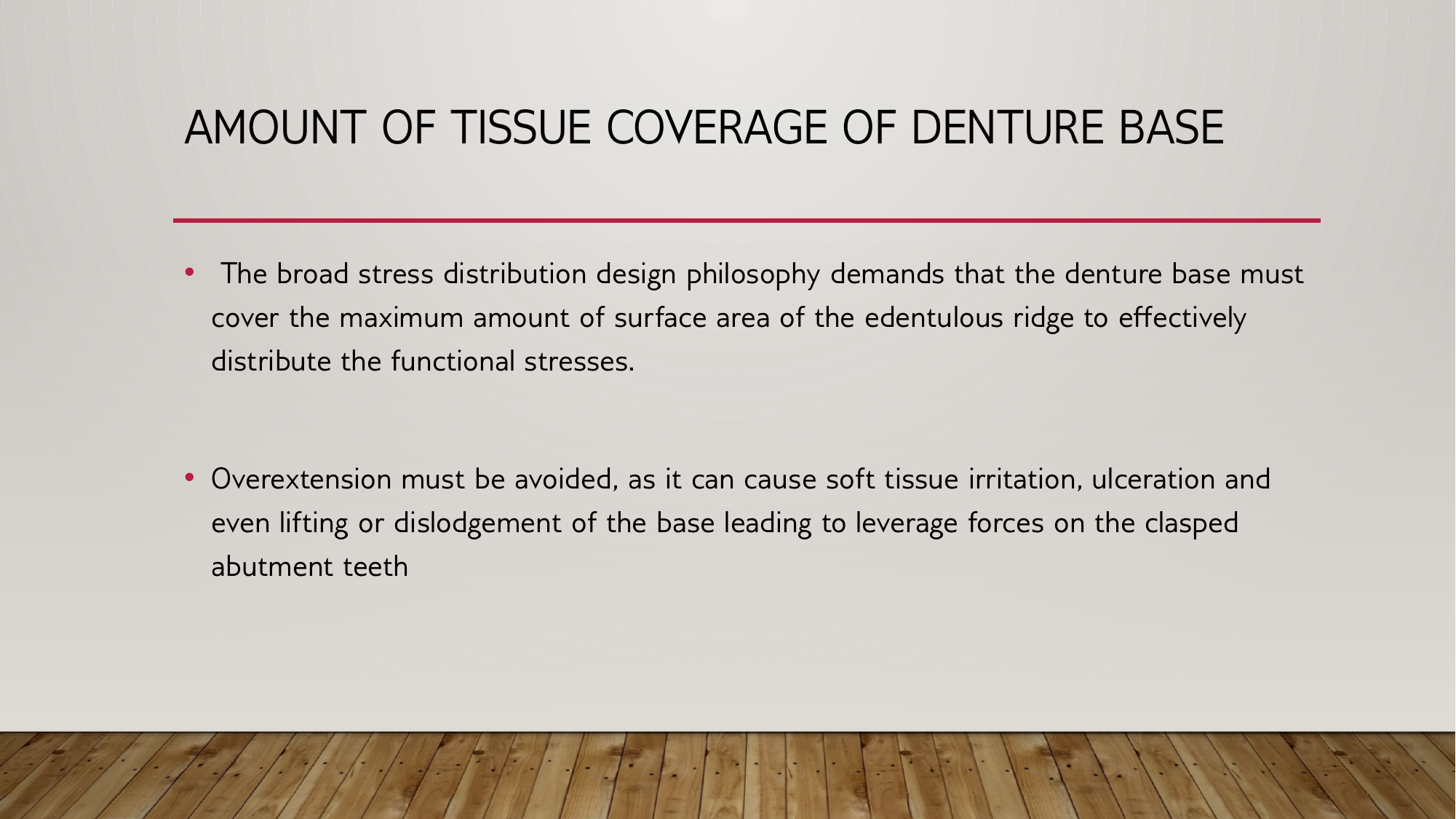

# Amount of tissue coverage of denture base
 The broad stress distribution design philosophy demands that the denture base must cover the maximum amount of surface area of the edentulous ridge to effectively distribute the functional stresses.

Overextension must be avoided, as it can cause soft tissue irritation, ulceration and even lifting or dislodgement of the base leading to leverage forces on the clasped abutment teeth